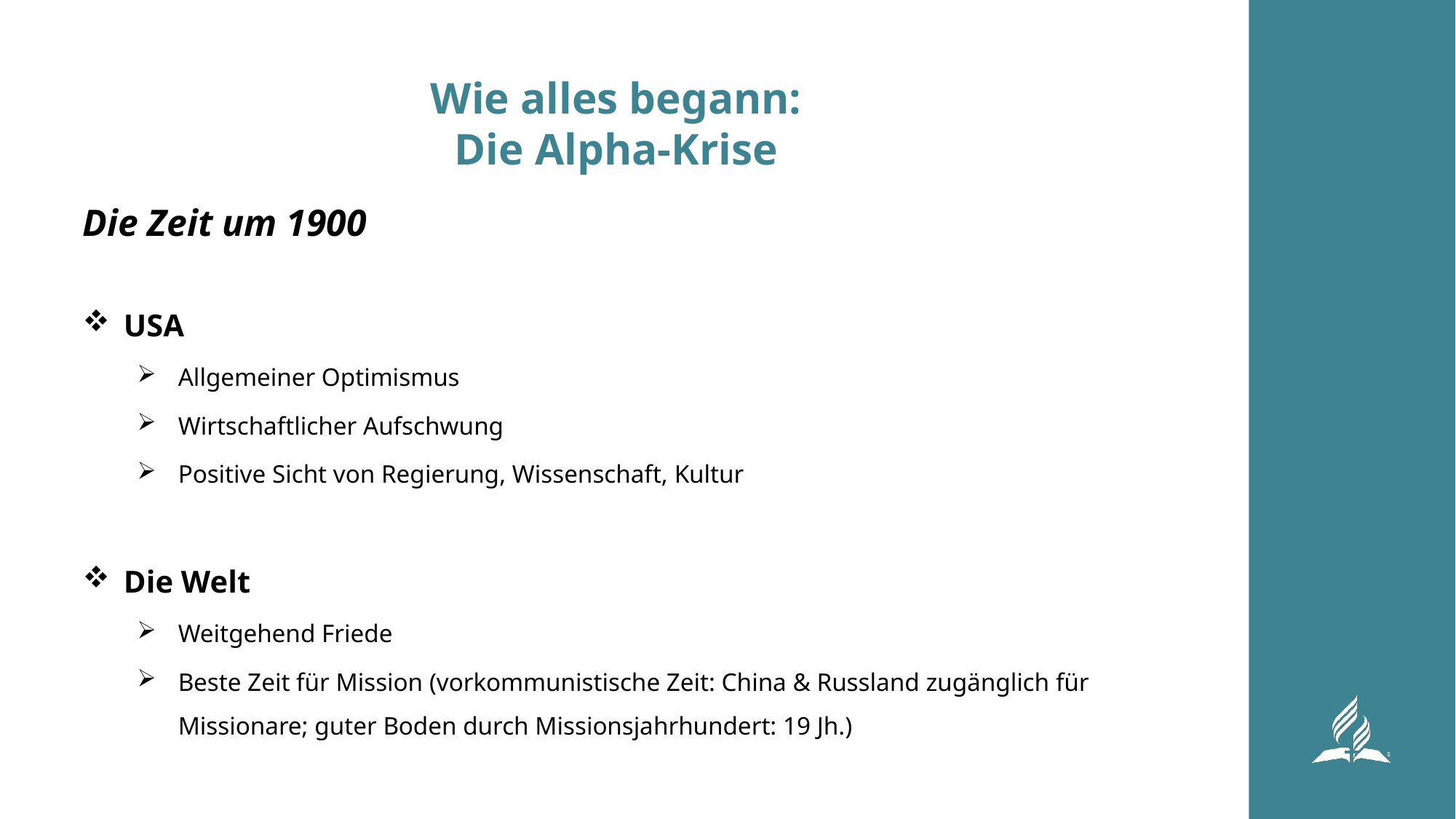

# Wie alles begann: Die Alpha-Krise
Die Zeit um 1900

USA
Allgemeiner Optimismus
Wirtschaftlicher Aufschwung
Positive Sicht von Regierung, Wissenschaft, Kultur

Die Welt
Weitgehend Friede
Beste Zeit für Mission (vorkommunistische Zeit: China & Russland zugänglich für Missionare; guter Boden durch Missionsjahrhundert: 19 Jh.)